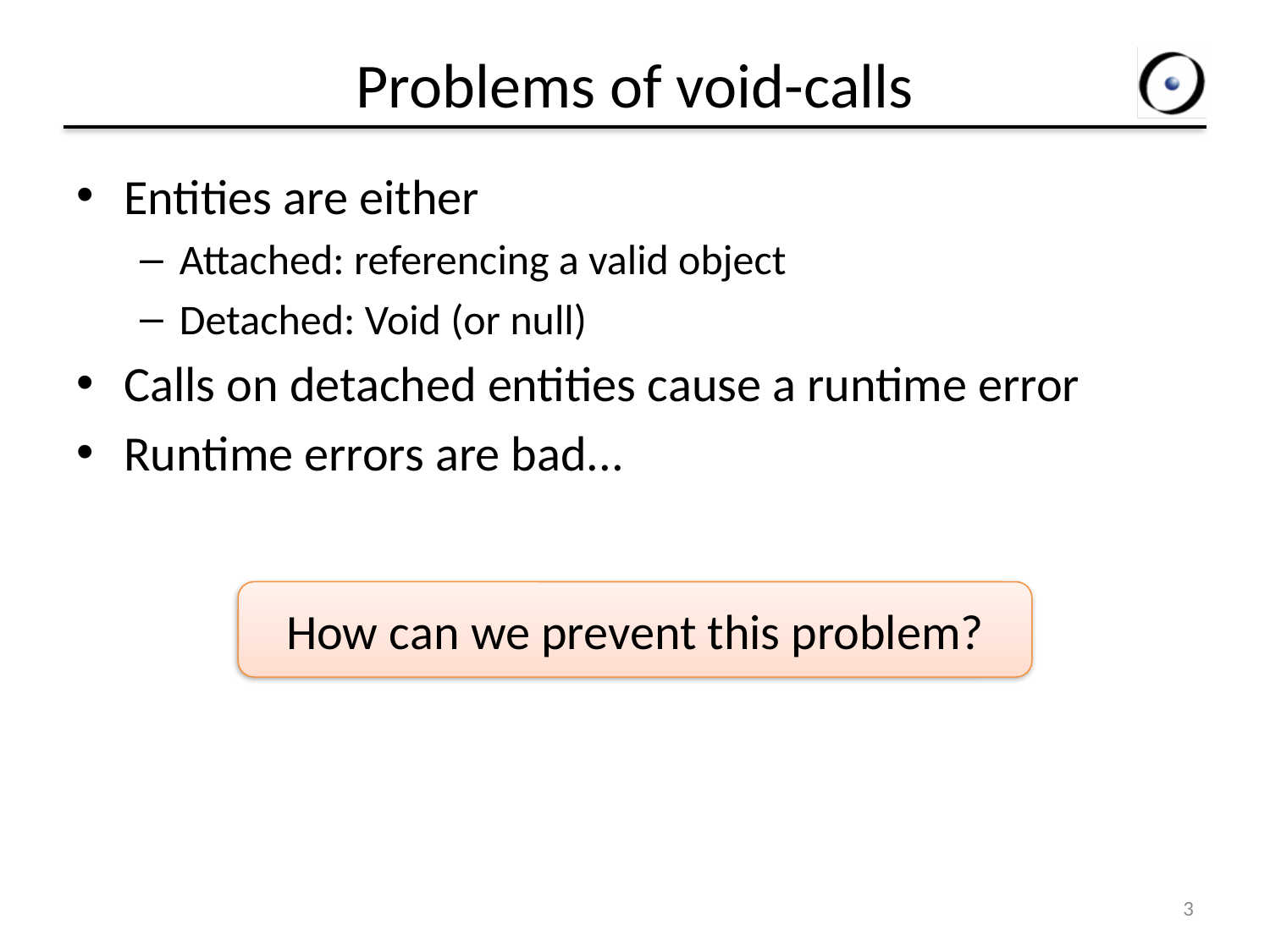

# Problems of void-calls
Entities are either
Attached: referencing a valid object
Detached: Void (or null)
Calls on detached entities cause a runtime error
Runtime errors are bad...
How can we prevent this problem?
3